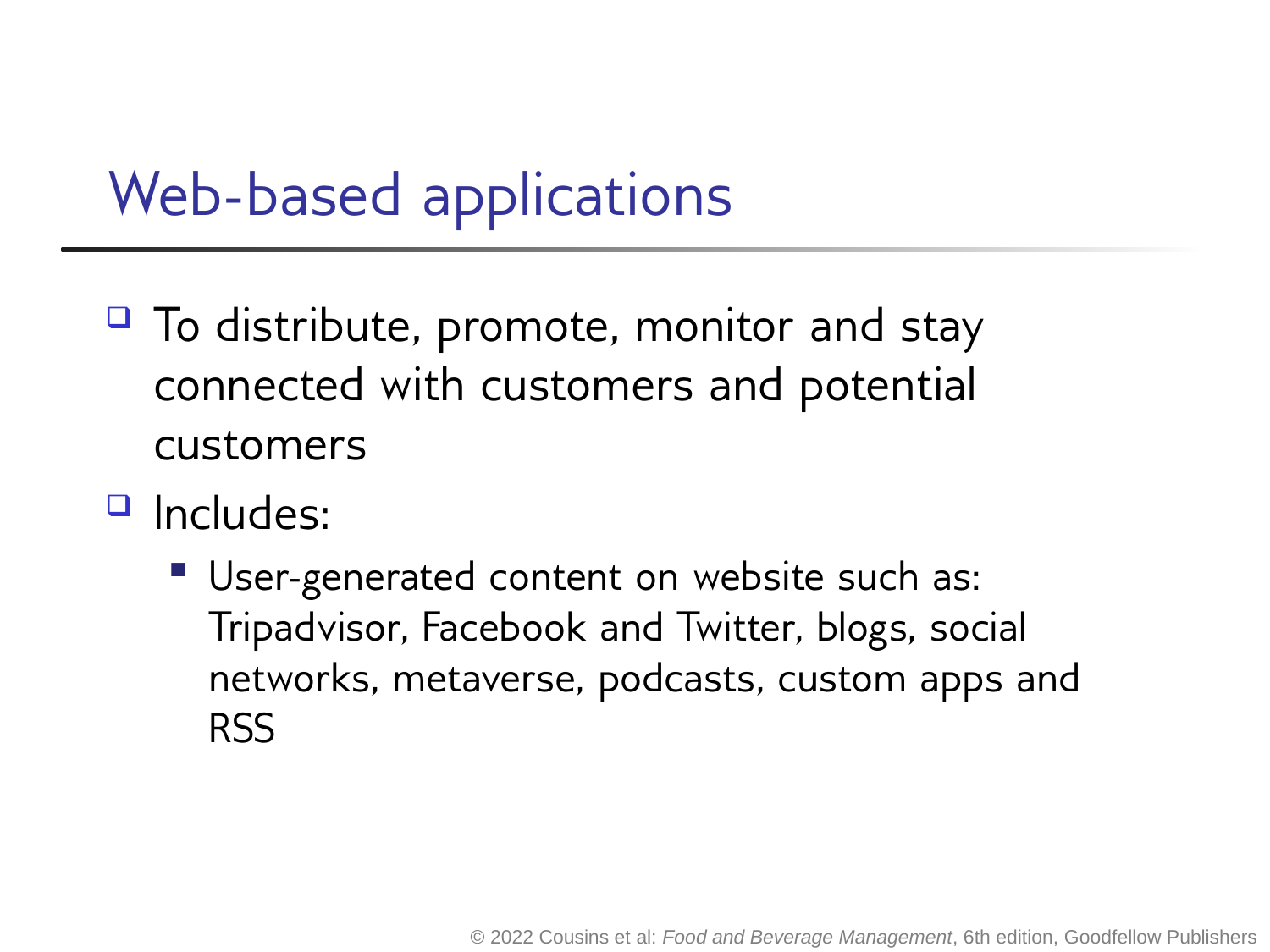

# Web-based applications
To distribute, promote, monitor and stay connected with customers and potential customers
Includes:
User-generated content on website such as: Tripadvisor, Facebook and Twitter, blogs, social networks, metaverse, podcasts, custom apps and RSS